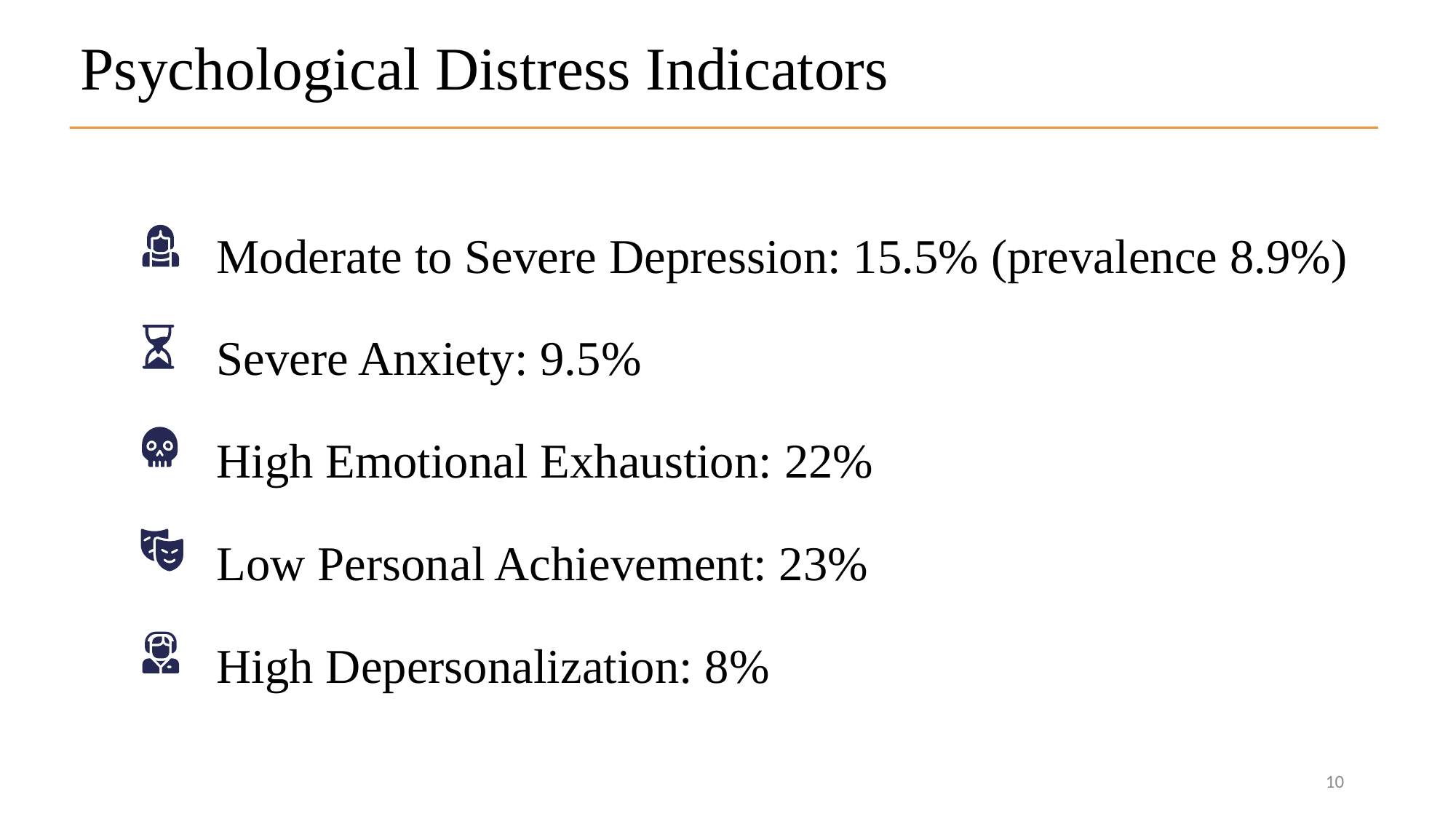

Psychological Distress Indicators
Moderate to Severe Depression: 15.5% (prevalence 8.9%)
Severe Anxiety: 9.5%
High Emotional Exhaustion: 22%
Low Personal Achievement: 23%
High Depersonalization: 8%

10